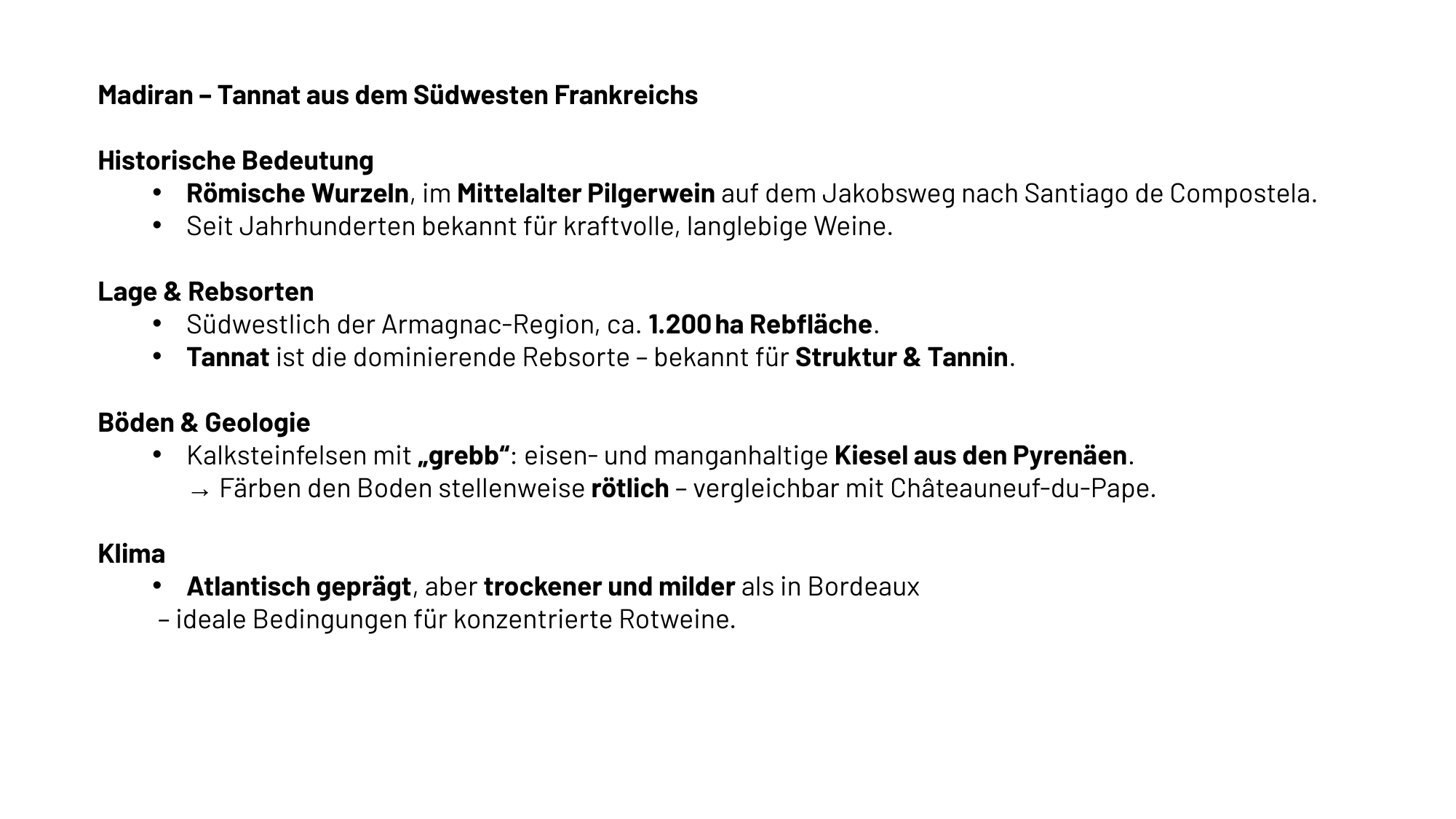

Madiran – Tannat aus dem Südwesten Frankreichs

Historische Bedeutung
Römische Wurzeln, im Mittelalter Pilgerwein auf dem Jakobsweg nach Santiago de Compostela.
Seit Jahrhunderten bekannt für kraftvolle, langlebige Weine.

Lage & Rebsorten
Südwestlich der Armagnac-Region, ca. 1.200 ha Rebfläche.
Tannat ist die dominierende Rebsorte – bekannt für Struktur & Tannin.

Böden & Geologie
Kalksteinfelsen mit „grebb“: eisen- und manganhaltige Kiesel aus den Pyrenäen.
→ Färben den Boden stellenweise rötlich – vergleichbar mit Châteauneuf-du-Pape.

Klima
Atlantisch geprägt, aber trockener und milder als in Bordeaux
 – ideale Bedingungen für konzentrierte Rotweine.